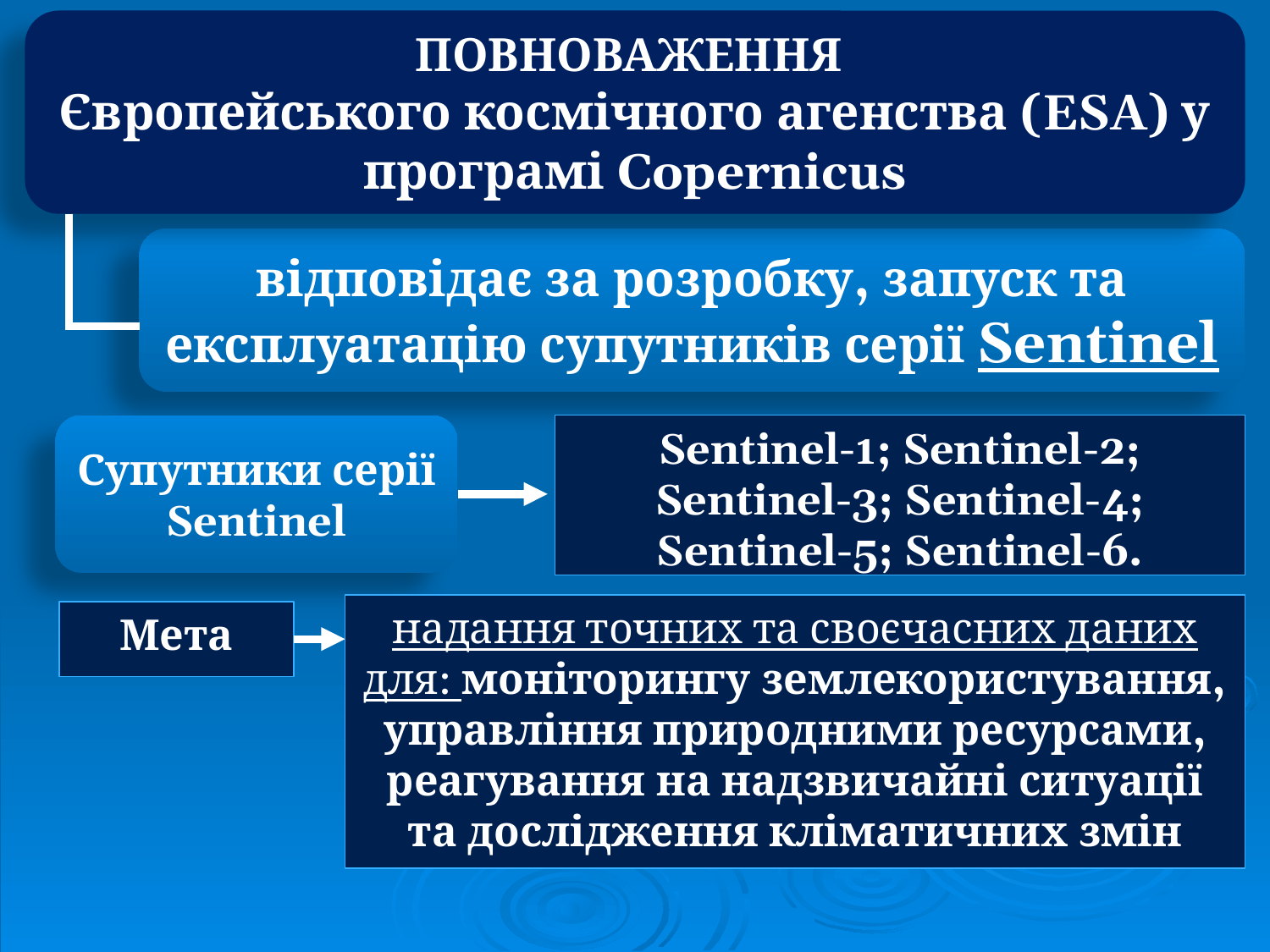

ПОВНОВАЖЕННЯ
Європейського космічного агенства (ESA) у програмі Copernicus
відповідає за розробку, запуск та експлуатацію супутників серії Sentinel
Супутники серії Sentinel
Sentinel-1; Sentinel-2; Sentinel-3; Sentinel-4; Sentinel-5; Sentinel-6.
надання точних та своєчасних даних для: моніторингу землекористування, управління природними ресурсами, реагування на надзвичайні ситуації та дослідження кліматичних змін
Мета